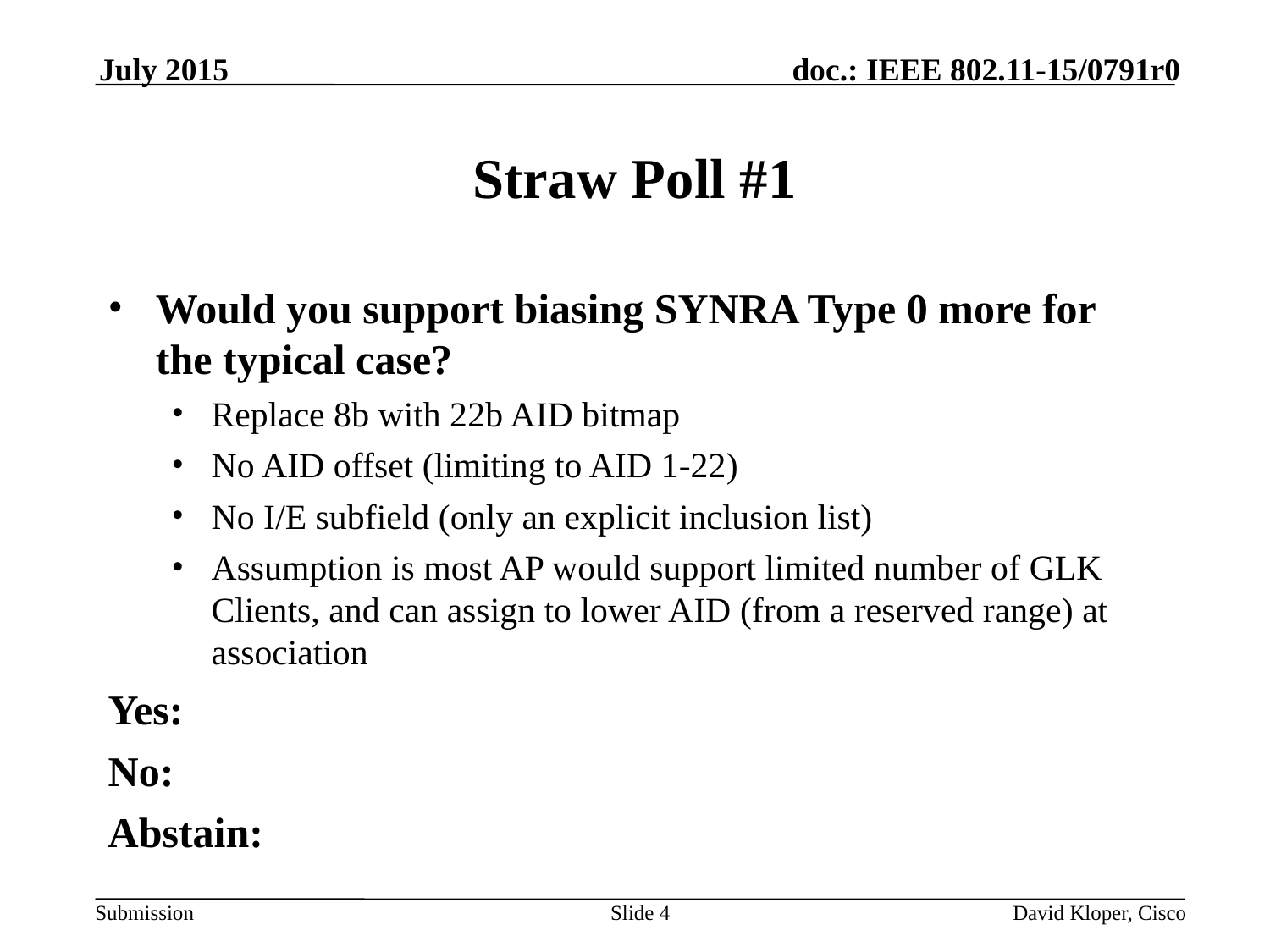

July 2015
# Straw Poll #1
Would you support biasing SYNRA Type 0 more for the typical case?
Replace 8b with 22b AID bitmap
No AID offset (limiting to AID 1-22)
No I/E subfield (only an explicit inclusion list)
Assumption is most AP would support limited number of GLK Clients, and can assign to lower AID (from a reserved range) at association
Yes:
No:
Abstain:
Slide 4
David Kloper, Cisco